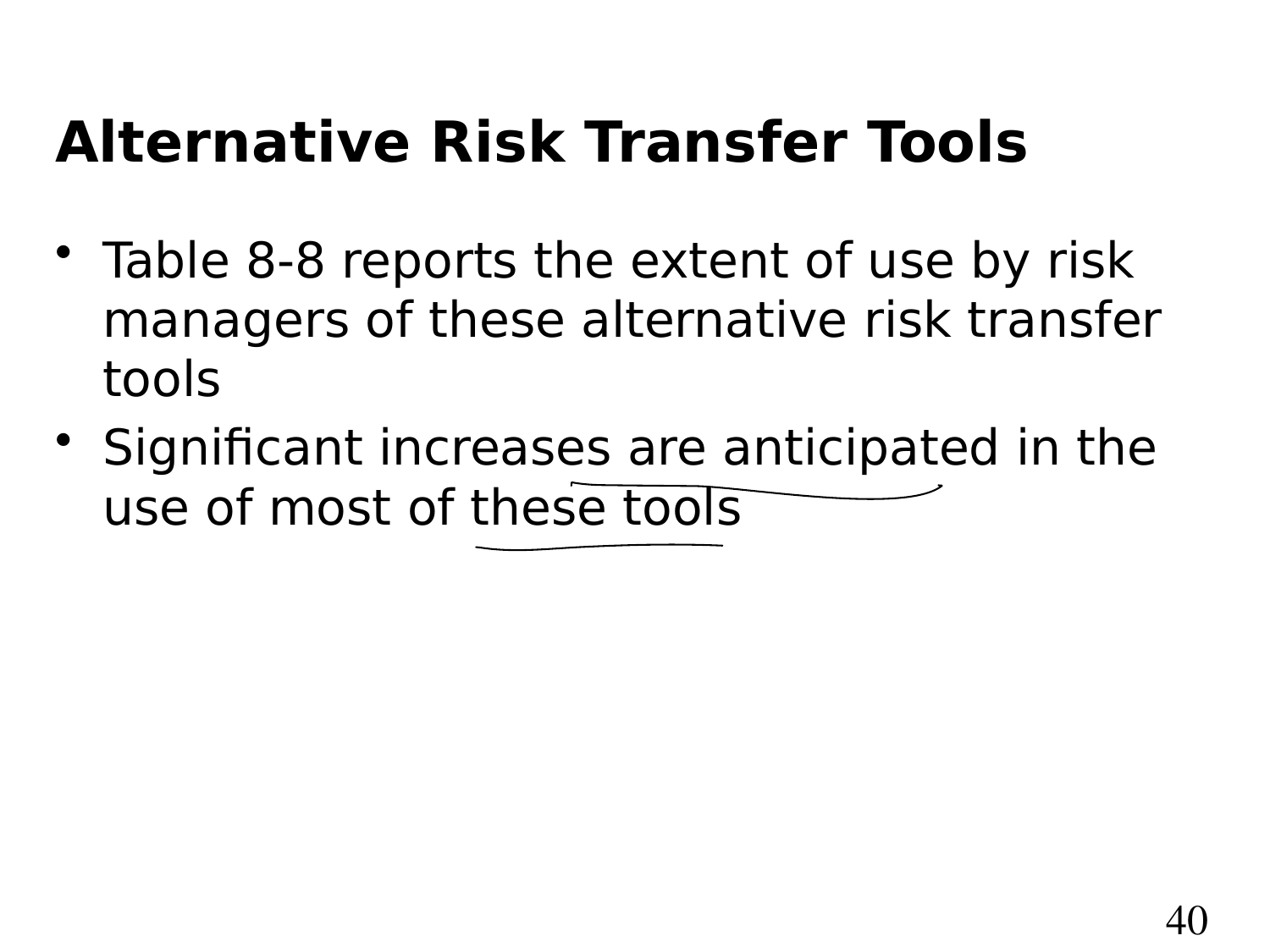

# Alternative Risk Transfer Tools
Table 8-8 reports the extent of use by risk managers of these alternative risk transfer tools
Significant increases are anticipated in the use of most of these tools
40